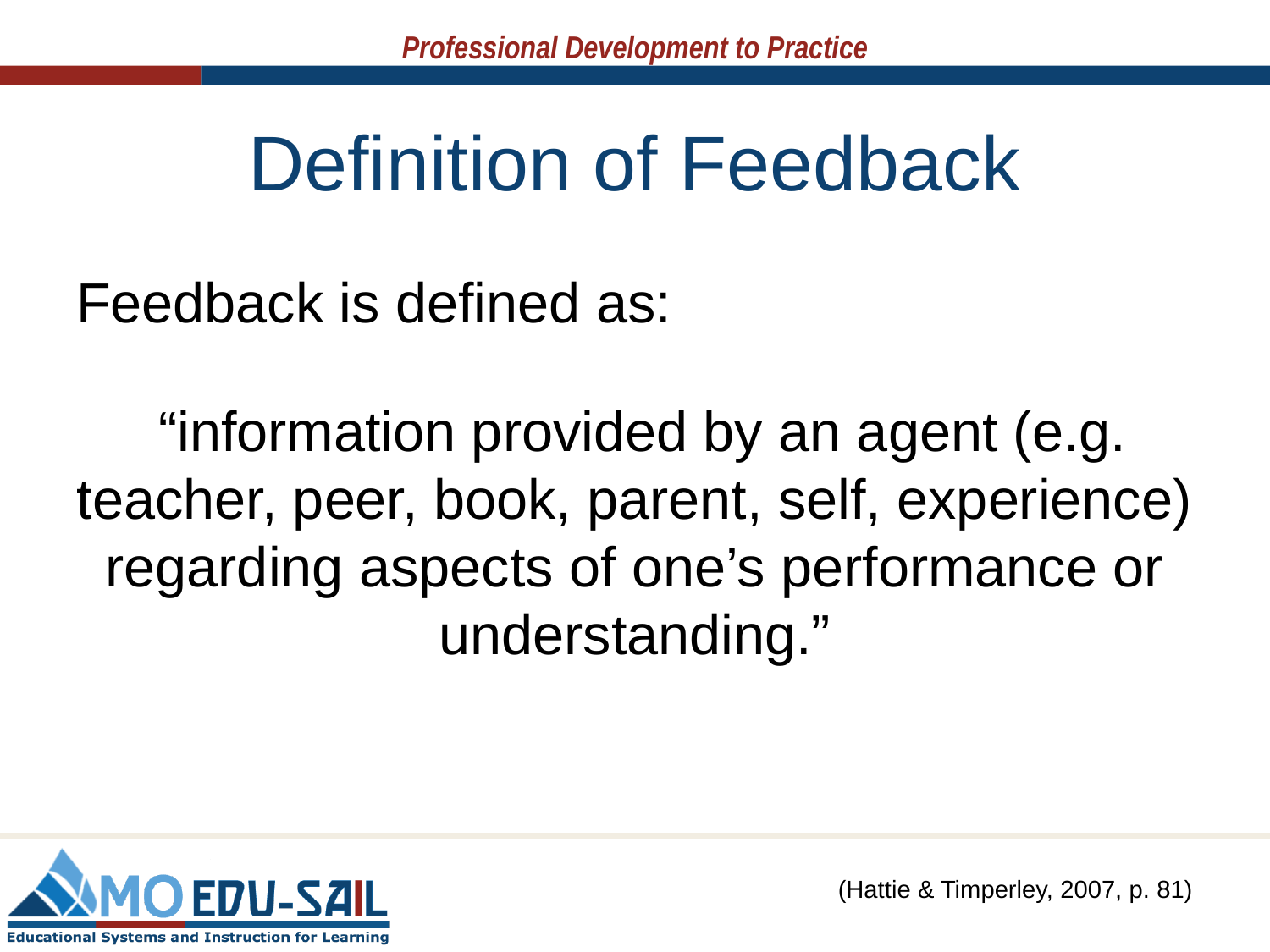

# Definition of Feedback
Feedback is defined as:

 “information provided by an agent (e.g. teacher, peer, book, parent, self, experience) regarding aspects of one’s performance or understanding.”
(Hattie & Timperley, 2007, p. 81)